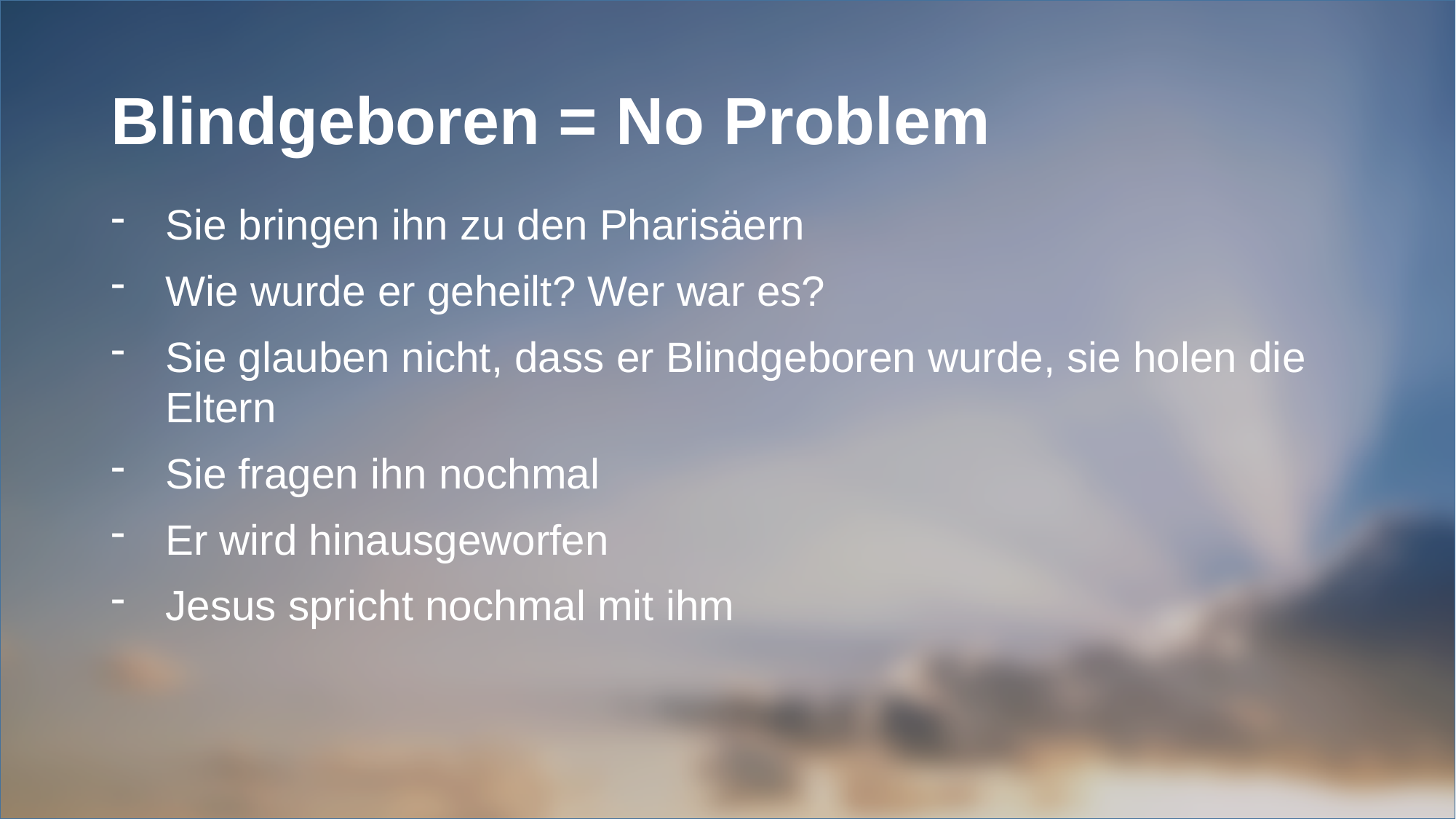

# Blindgeboren = No Problem
Sie bringen ihn zu den Pharisäern
Wie wurde er geheilt? Wer war es?
Sie glauben nicht, dass er Blindgeboren wurde, sie holen die Eltern
Sie fragen ihn nochmal
Er wird hinausgeworfen
Jesus spricht nochmal mit ihm